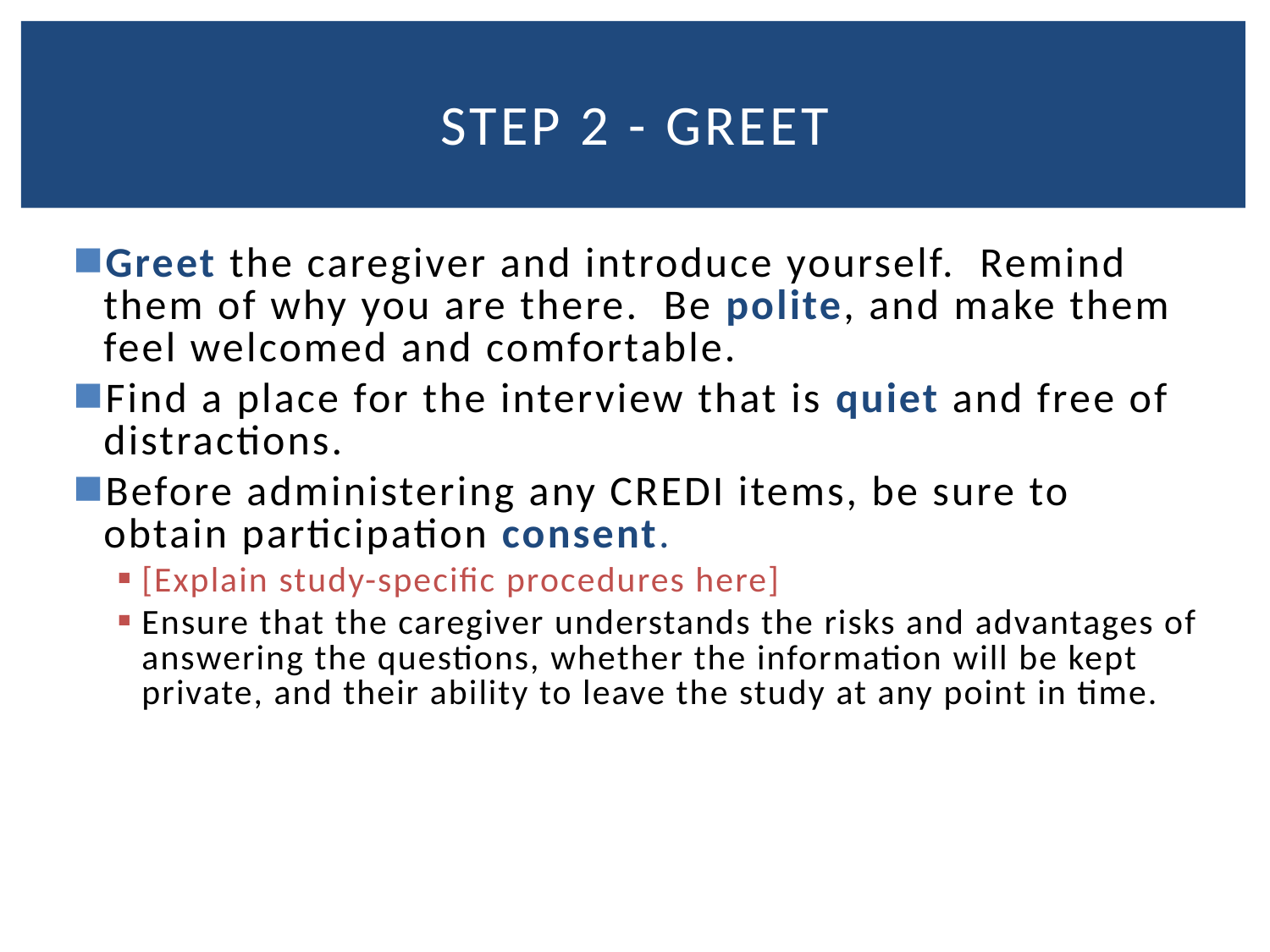

# Step 2 - Greet
Greet the caregiver and introduce yourself.  Remind them of why you are there.  Be polite, and make them feel welcomed and comfortable.
Find a place for the interview that is quiet and free of distractions.
Before administering any CREDI items, be sure to obtain participation consent.
[Explain study-specific procedures here]
Ensure that the caregiver understands the risks and advantages of answering the questions, whether the information will be kept private, and their ability to leave the study at any point in time.